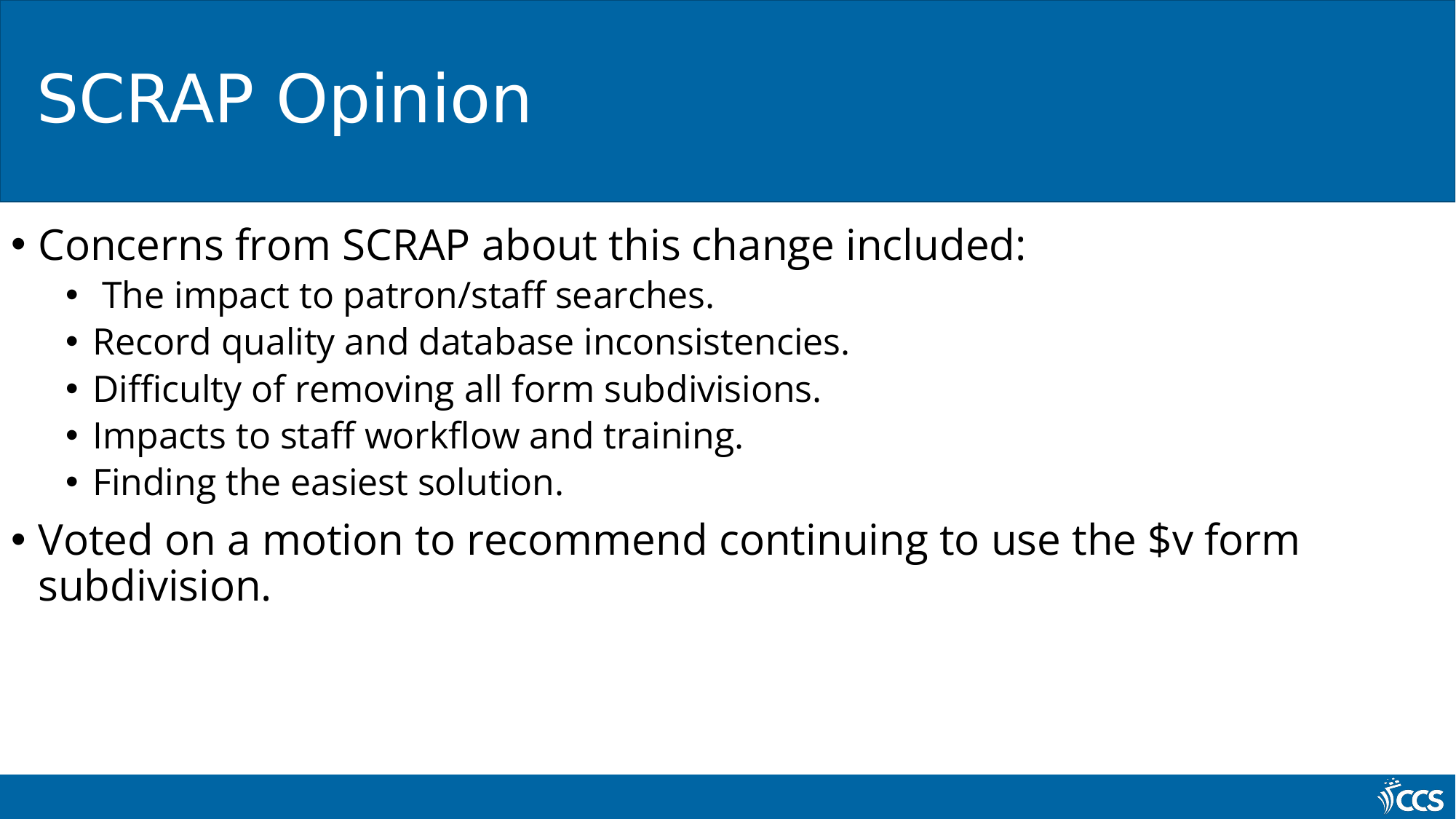

# SCRAP Opinion
Concerns from SCRAP about this change included:
 The impact to patron/staff searches.
Record quality and database inconsistencies.
Difficulty of removing all form subdivisions.
Impacts to staff workflow and training.
Finding the easiest solution.
Voted on a motion to recommend continuing to use the $v form subdivision.